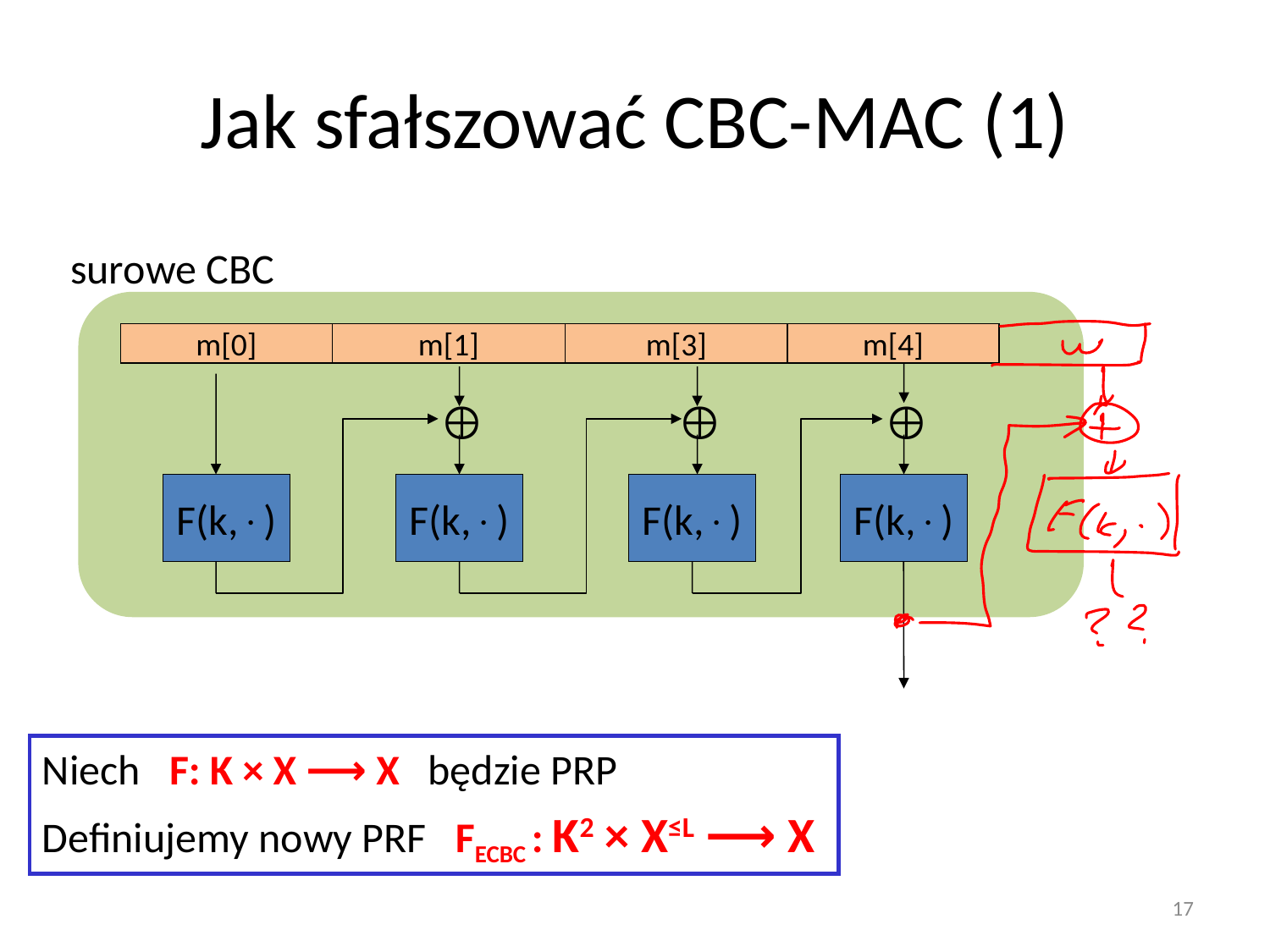

# Jak sfałszować CBC-MAC (1)
surowe CBC

m[0]
m[1]
m[3]
m[4]

⊕
⊕
⊕

F(k,⋅)
F(k,⋅)
F(k,⋅)
F(k,⋅)

Niech   F: K × X ⟶ X   będzie PRP
Definiujemy nowy PRF   FECBC : K2 × X≤L ⟶ X
17